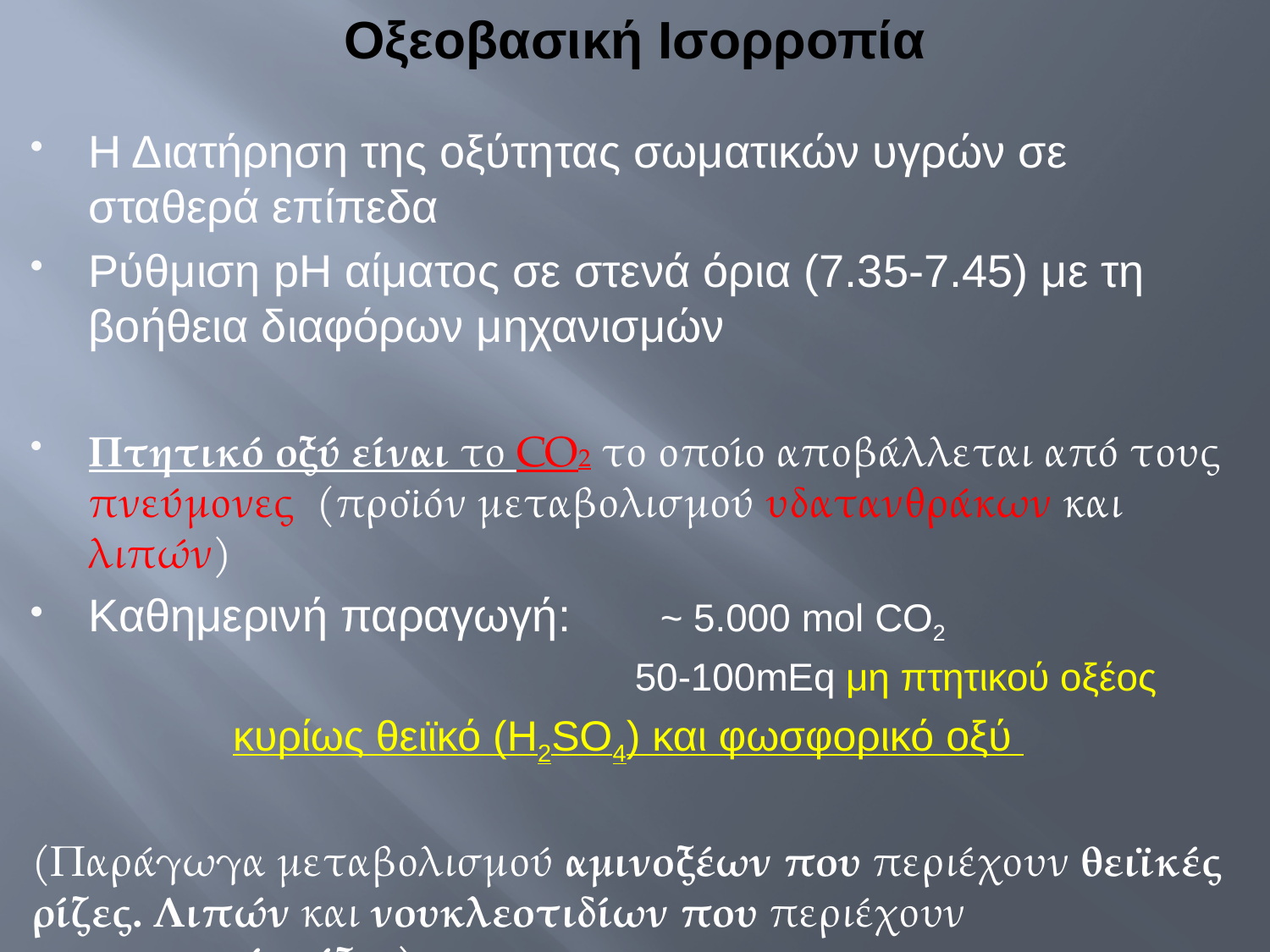

# Οξεοβασική Ισορροπία
Η Διατήρηση της οξύτητας σωματικών υγρών σε σταθερά επίπεδα
Ρύθμιση pH αίματος σε στενά όρια (7.35-7.45) με τη βοήθεια διαφόρων μηχανισμών

Πτητικό οξύ είναι το CO2 το οποίο αποβάλλεται από τους πνεύμονες  (προϊόν μεταβολισμού υδατανθράκων και λιπών)
Καθημερινή παραγωγή:       ~ 5.000 mol CO2
                                           50-100mΕq μη πτητικού οξέος
                 κυρίως θειϊκό (Η2SO4) και φωσφορικό οξύ

(Παράγωγα μεταβολισμού αμινοξέων που περιέχουν θειϊκές ρίζες. Λιπών και νουκλεοτιδίων που περιέχουν  φωσφορικές ρίζες)